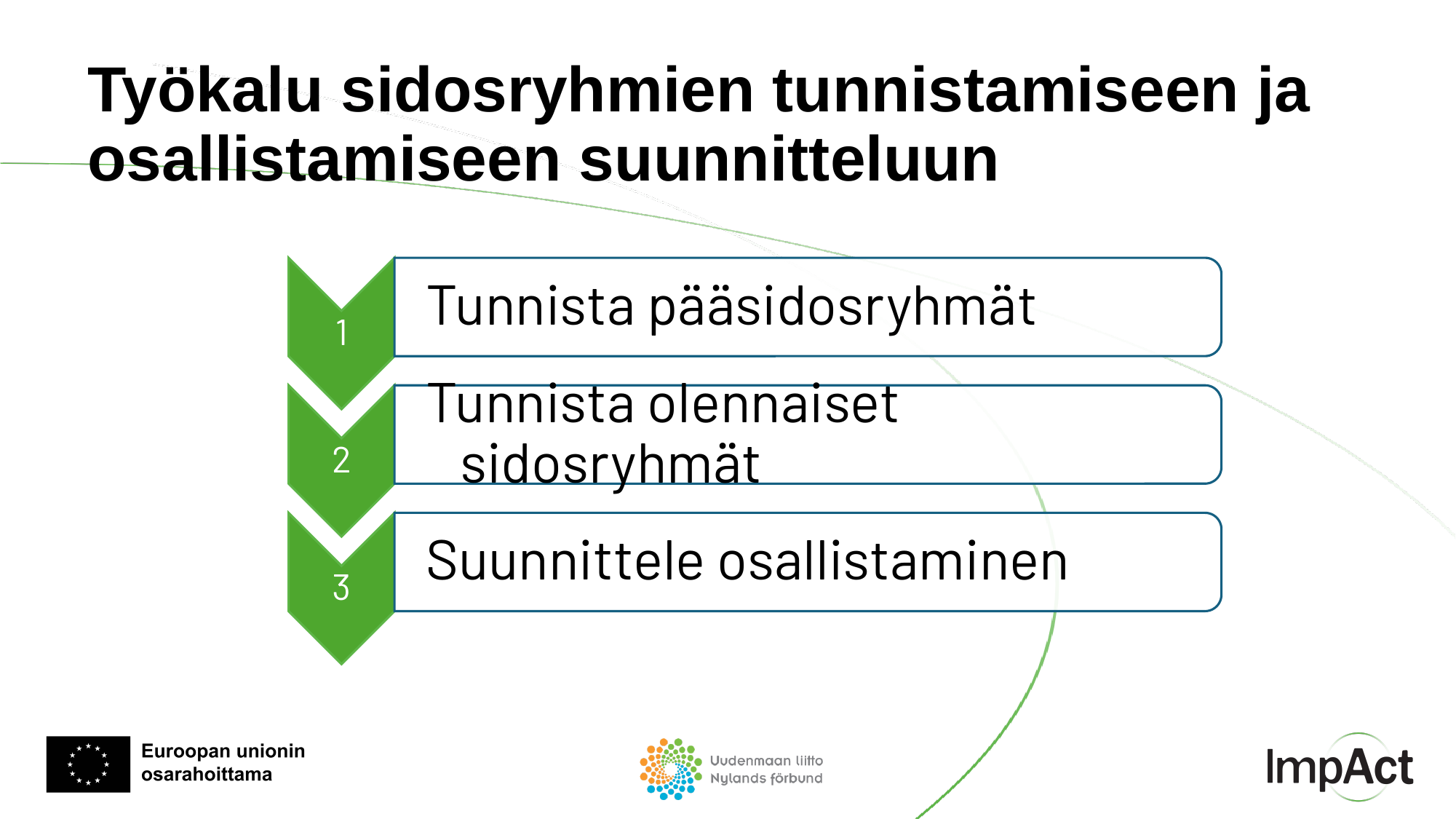

# Työkalu sidosryhmien tunnistamiseen ja osallistamiseen suunnitteluun
1
Tunnista pääsidosryhmät
2
Tunnista olennaiset sidosryhmät
3
Suunnittele osallistaminen